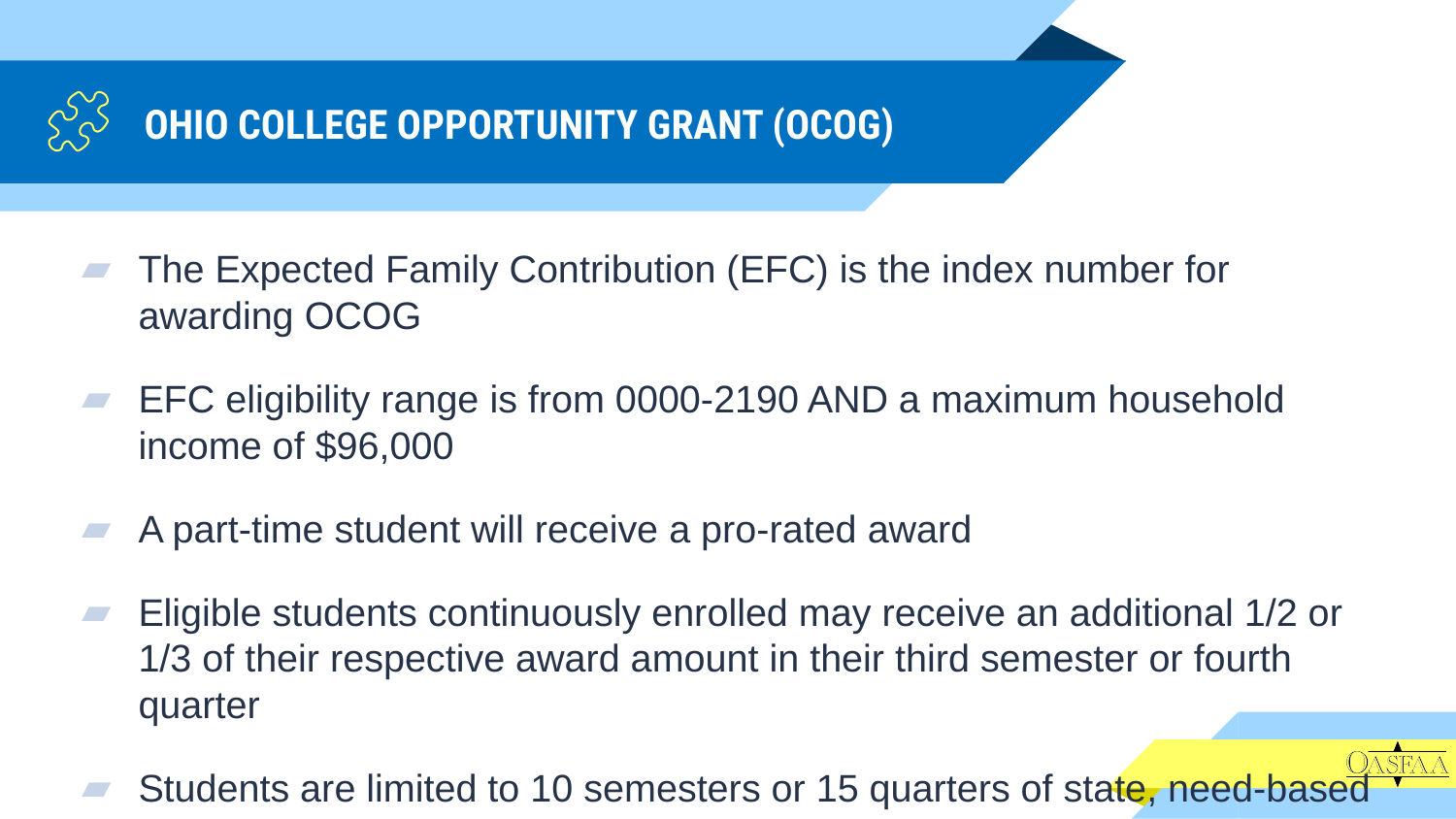

# OHIO COLLEGE OPPORTUNITY GRANT (OCOG)

The Expected Family Contribution (EFC) is the index number for awarding OCOG
EFC eligibility range is from 0000-2190 AND a maximum household income of $96,000
A part-time student will receive a pro-rated award
Eligible students continuously enrolled may receive an additional 1/2 or 1/3 of their respective award amount in their third semester or fourth quarter
Students are limited to 10 semesters or 15 quarters of state, need-based grant aid (including combination of OCOG and OIG)